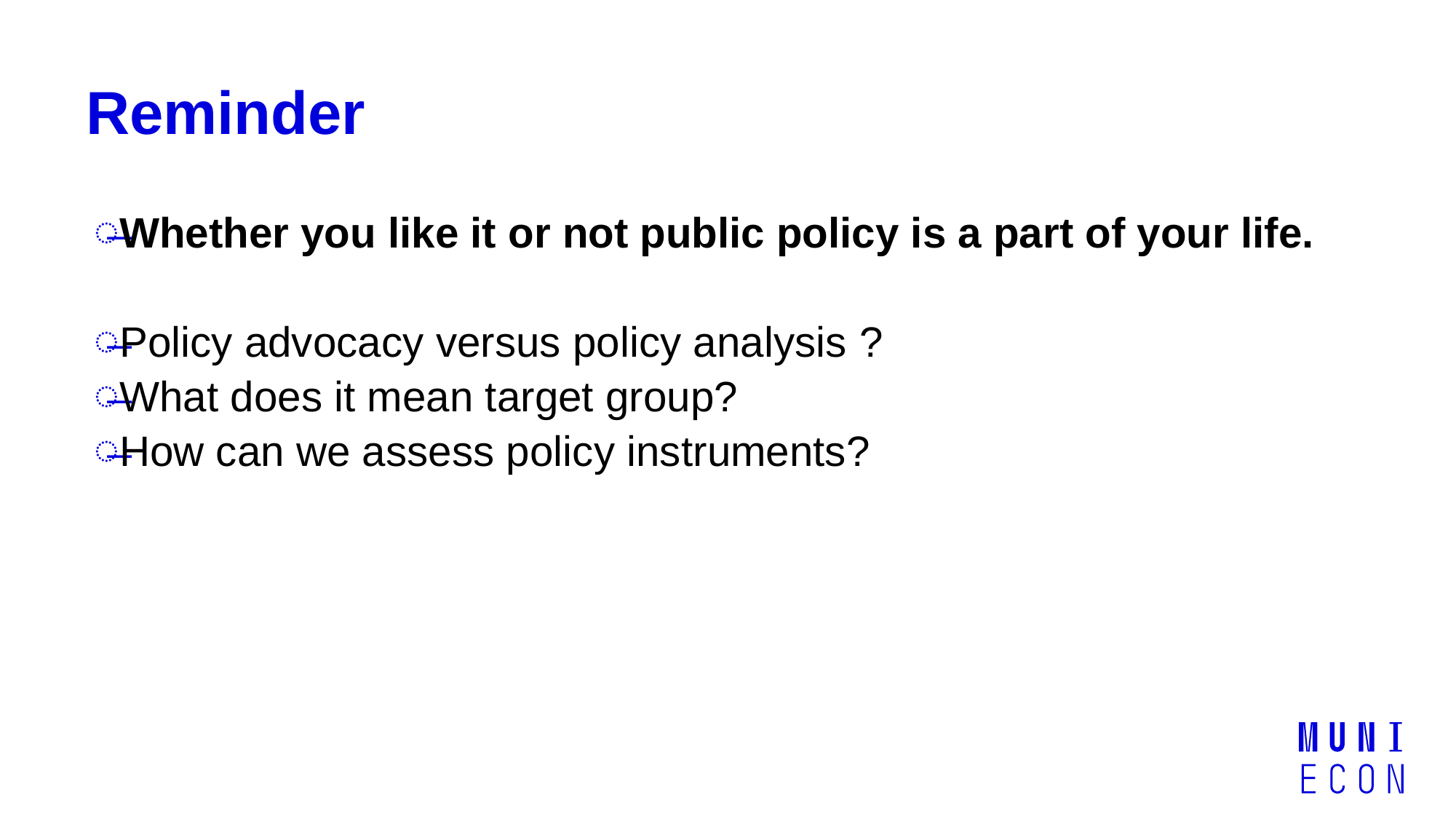

# Reminder
Whether you like it or not public policy is a part of your life.

Policy advocacy versus policy analysis ?
What does it mean target group?
How can we assess policy instruments?